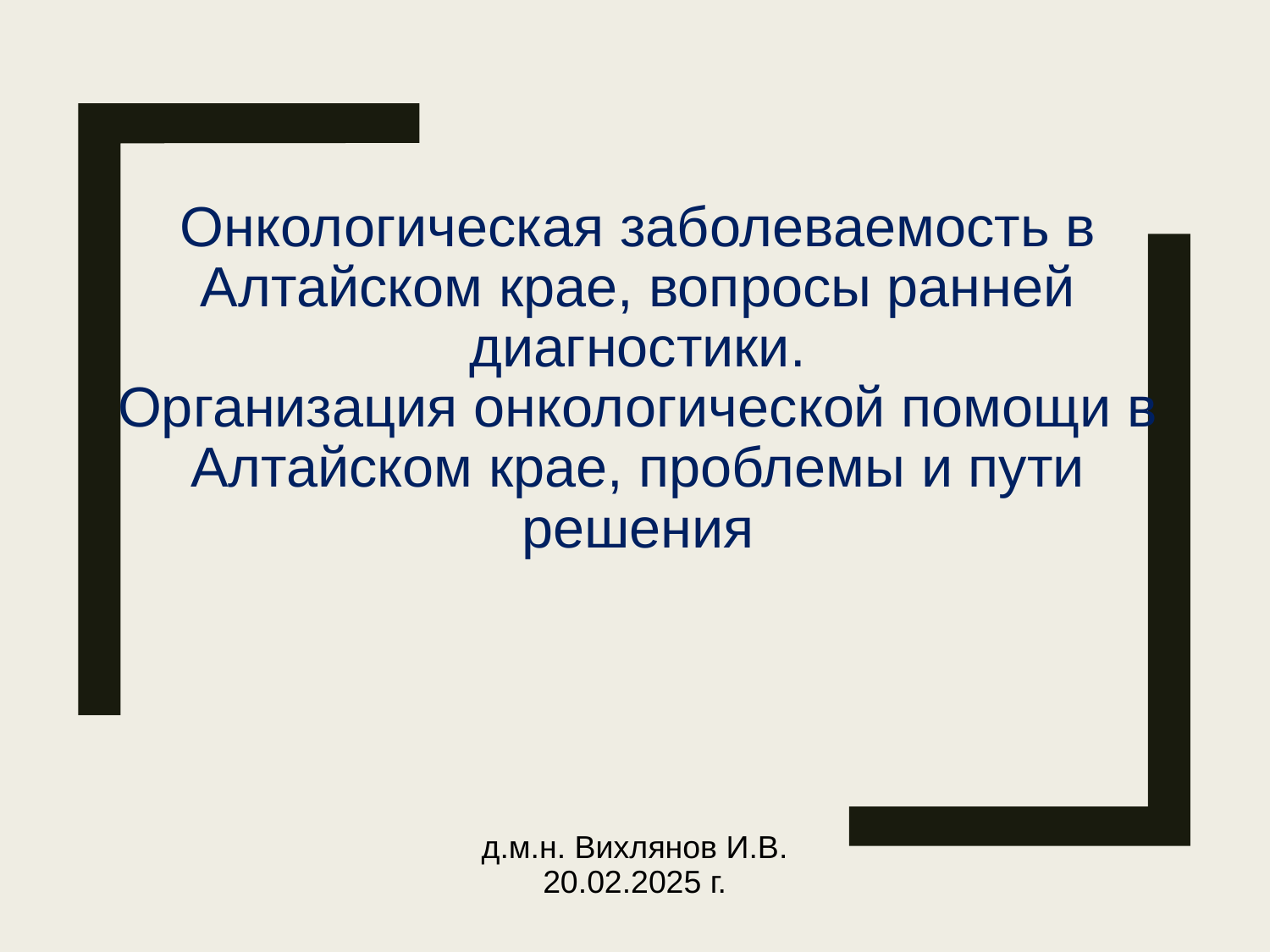

# Онкологическая заболеваемость в Алтайском крае, вопросы ранней диагностики. Организация онкологической помощи в Алтайском крае, проблемы и пути решения
д.м.н. Вихлянов И.В.
20.02.2025 г.